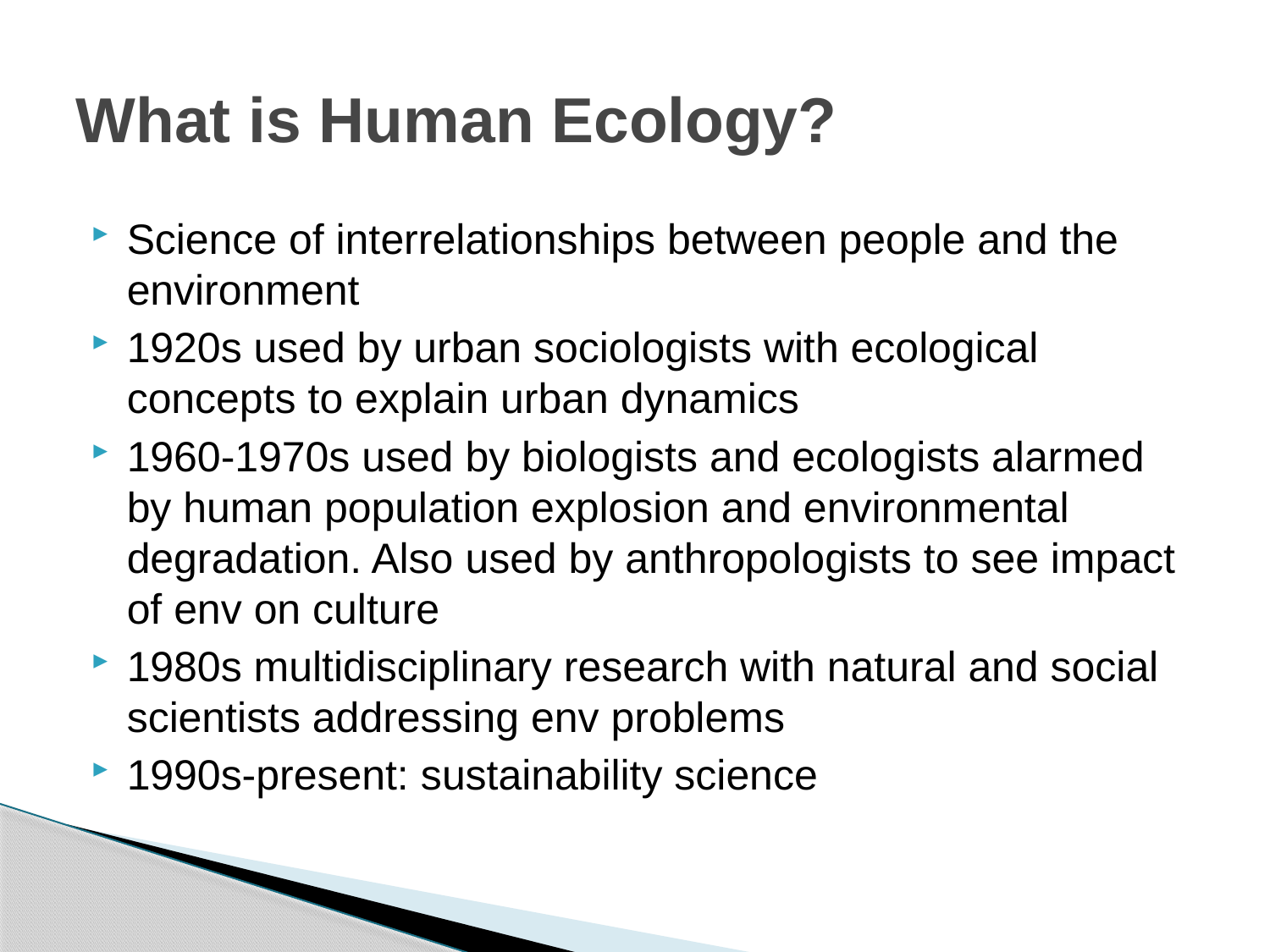

# What is Human Ecology?
Science of interrelationships between people and the environment
1920s used by urban sociologists with ecological concepts to explain urban dynamics
1960-1970s used by biologists and ecologists alarmed by human population explosion and environmental degradation. Also used by anthropologists to see impact of env on culture
1980s multidisciplinary research with natural and social scientists addressing env problems
1990s-present: sustainability science